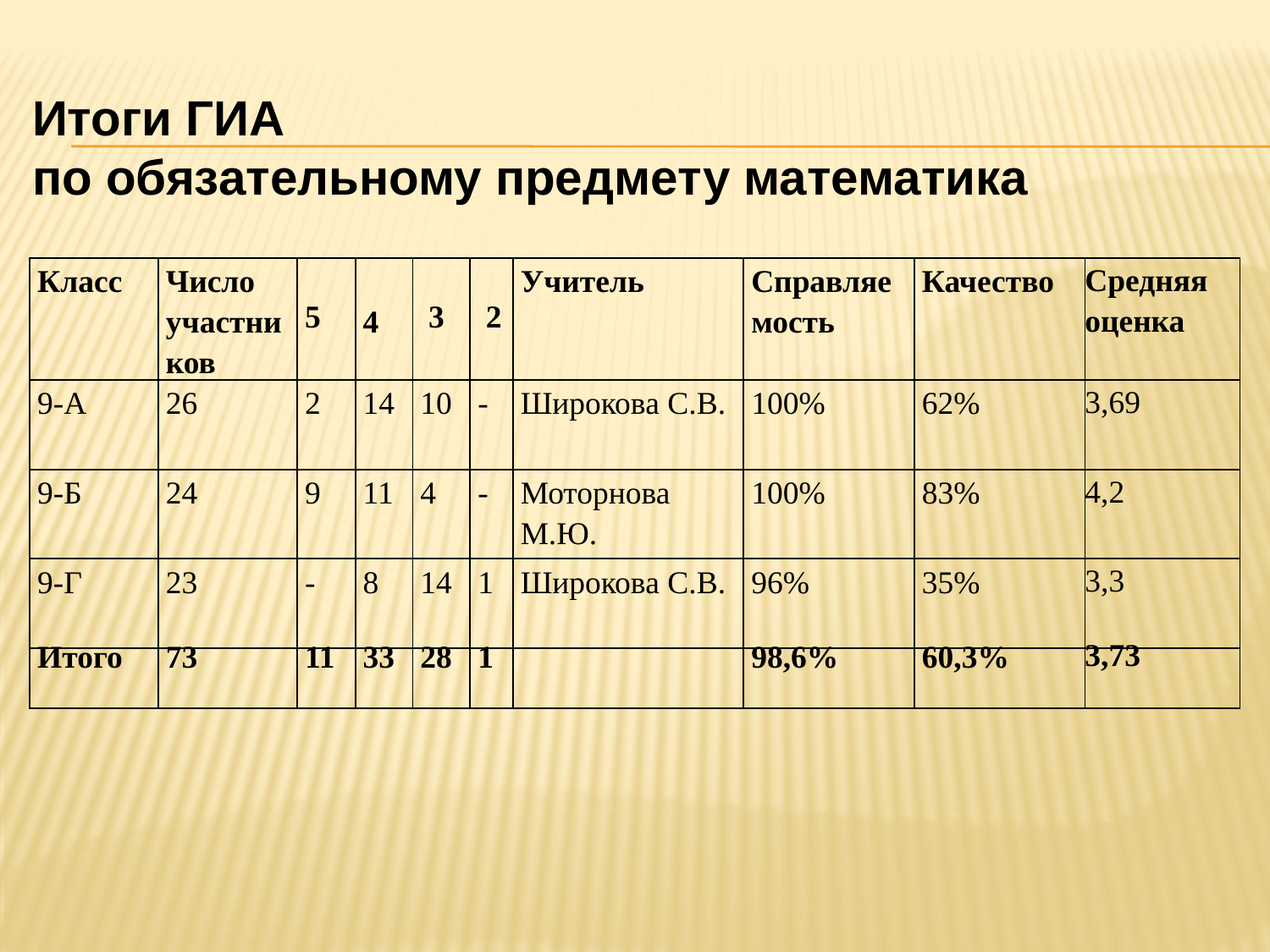

Итоги ГИА
по обязательному предмету математика

| Класс | Число участников | 5 | 4 | 3 | 2 | Учитель | Справляемость | Качество | Средняя оценка |
| --- | --- | --- | --- | --- | --- | --- | --- | --- | --- |
| 9-А | 26 | 2 | 14 | 10 | - | Широкова С.В. | 100% | 62% | 3,69 |
| 9-Б | 24 | 9 | 11 | 4 | - | Моторнова М.Ю. | 100% | 83% | 4,2 |
| 9-Г | 23 | - | 8 | 14 | 1 | Широкова С.В. | 96% | 35% | 3,3 |
| Итого | 73 | 11 | 33 | 28 | 1 |  | 98,6% | 60,3% | 3,73 |